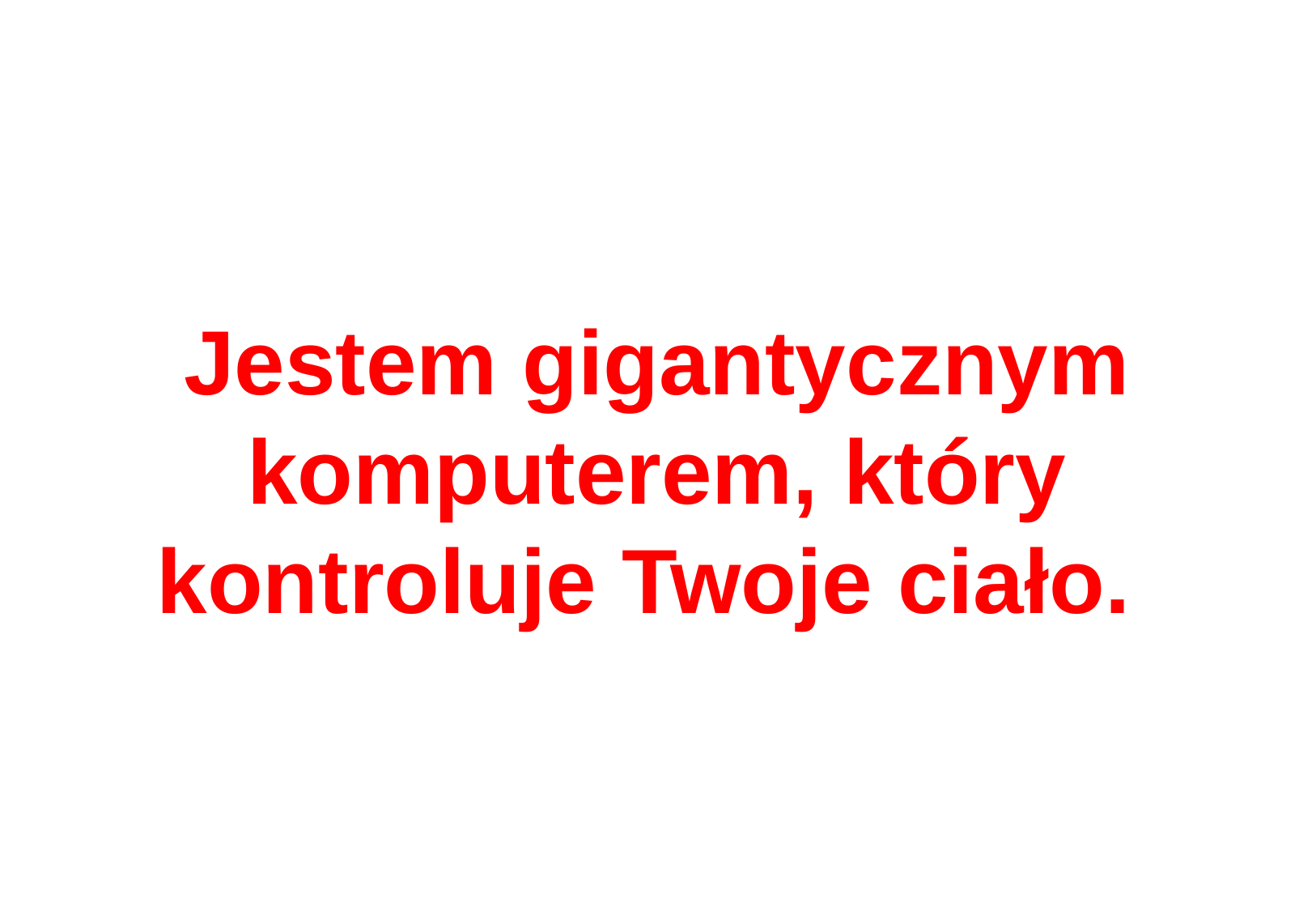

# Jestem gigantycznym komputerem, który kontroluje Twoje ciało.